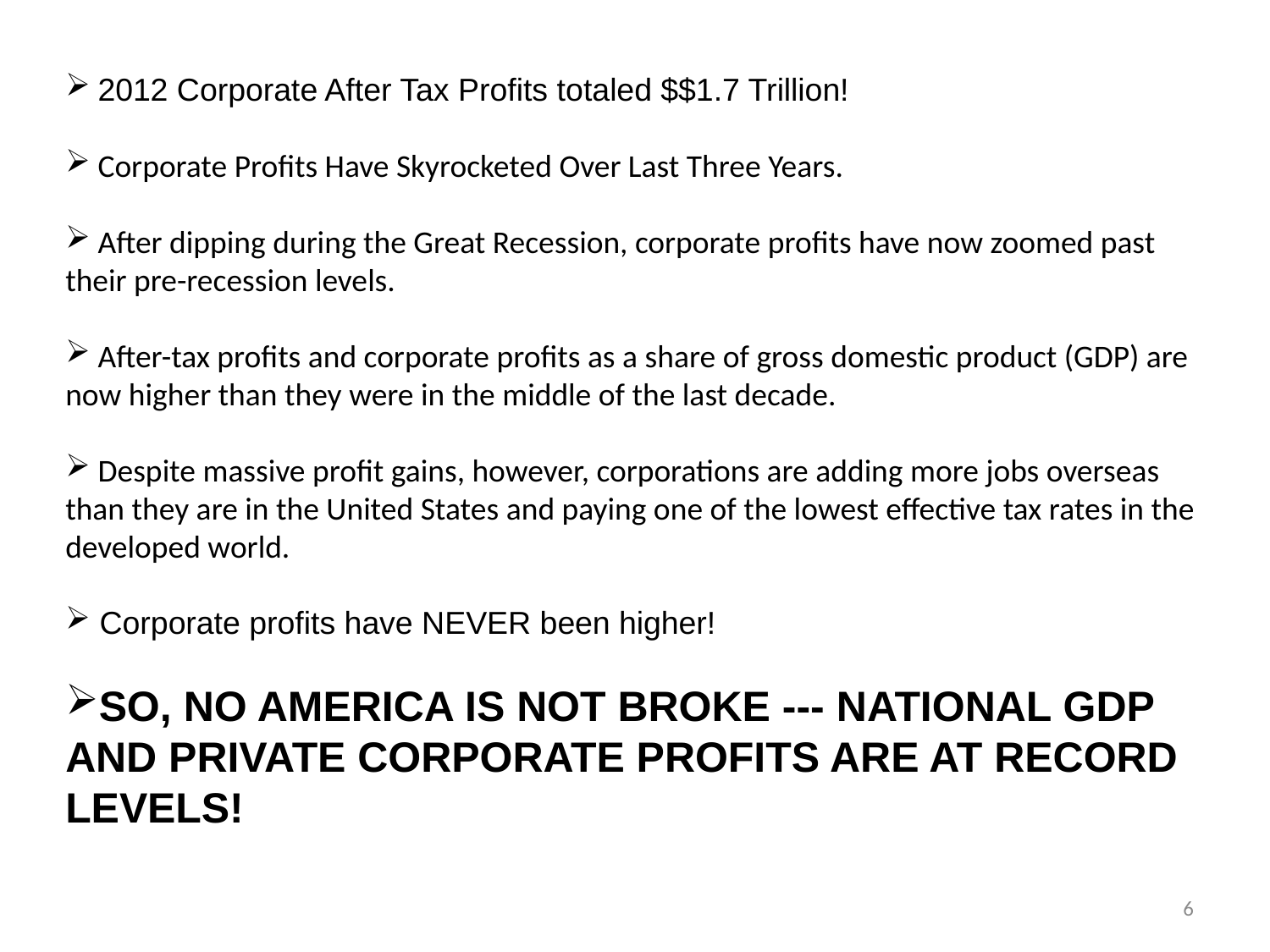

2012 Corporate After Tax Profits totaled $$1.7 Trillion!

 Corporate Profits Have Skyrocketed Over Last Three Years.

 After dipping during the Great Recession, corporate profits have now zoomed past their pre-recession levels.

 After-tax profits and corporate profits as a share of gross domestic product (GDP) are now higher than they were in the middle of the last decade.

 Despite massive profit gains, however, corporations are adding more jobs overseas than they are in the United States and paying one of the lowest effective tax rates in the  developed world.

 Corporate profits have NEVER been higher!

SO, NO AMERICA IS NOT BROKE --- NATIONAL GDP AND PRIVATE CORPORATE PROFITS ARE AT RECORD LEVELS!

6